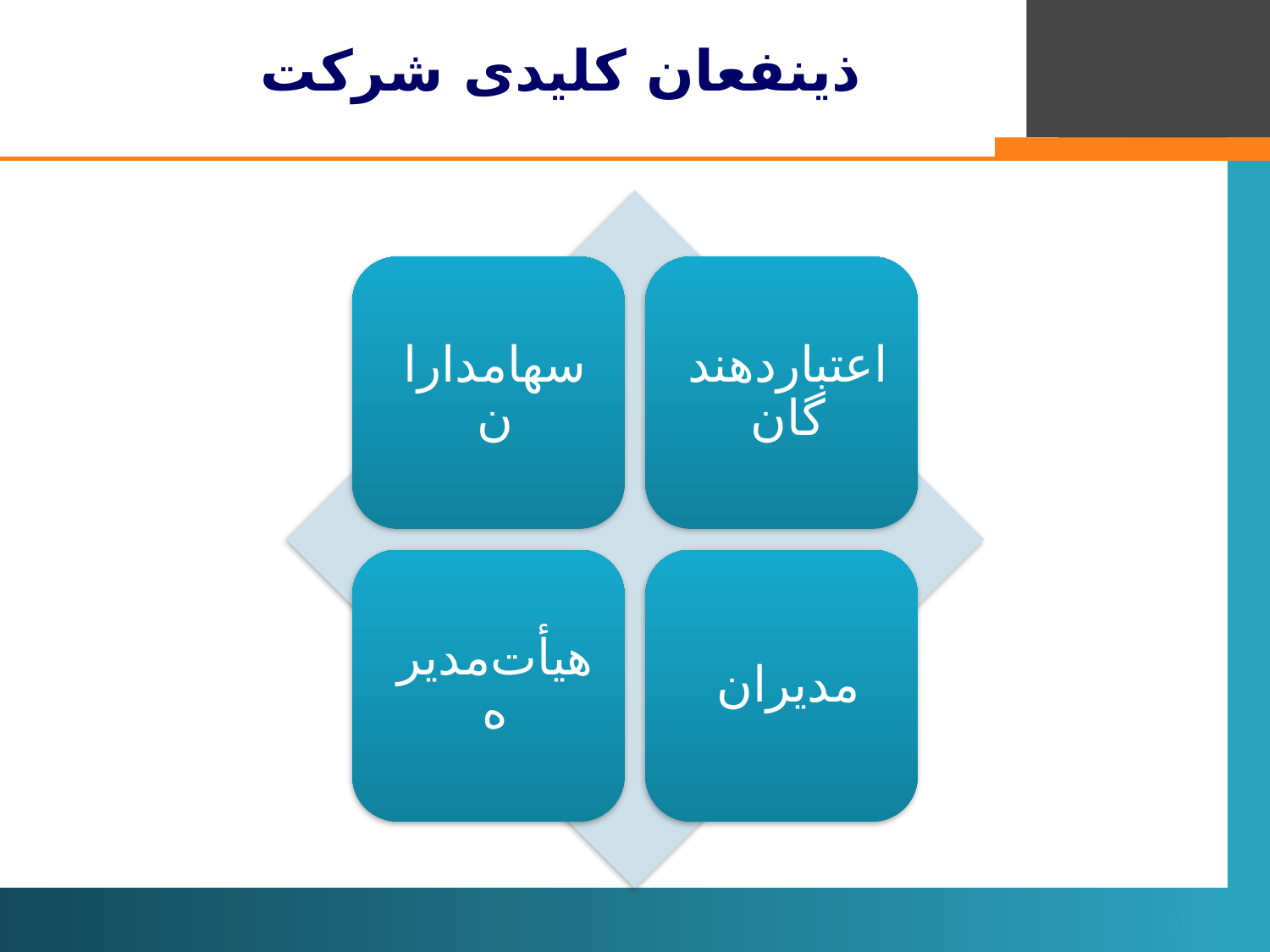

# ذینفعان کلیدی شرکت
سهامداران
اعتباردهندگان
هیأت‌مدیره
مدیران
25